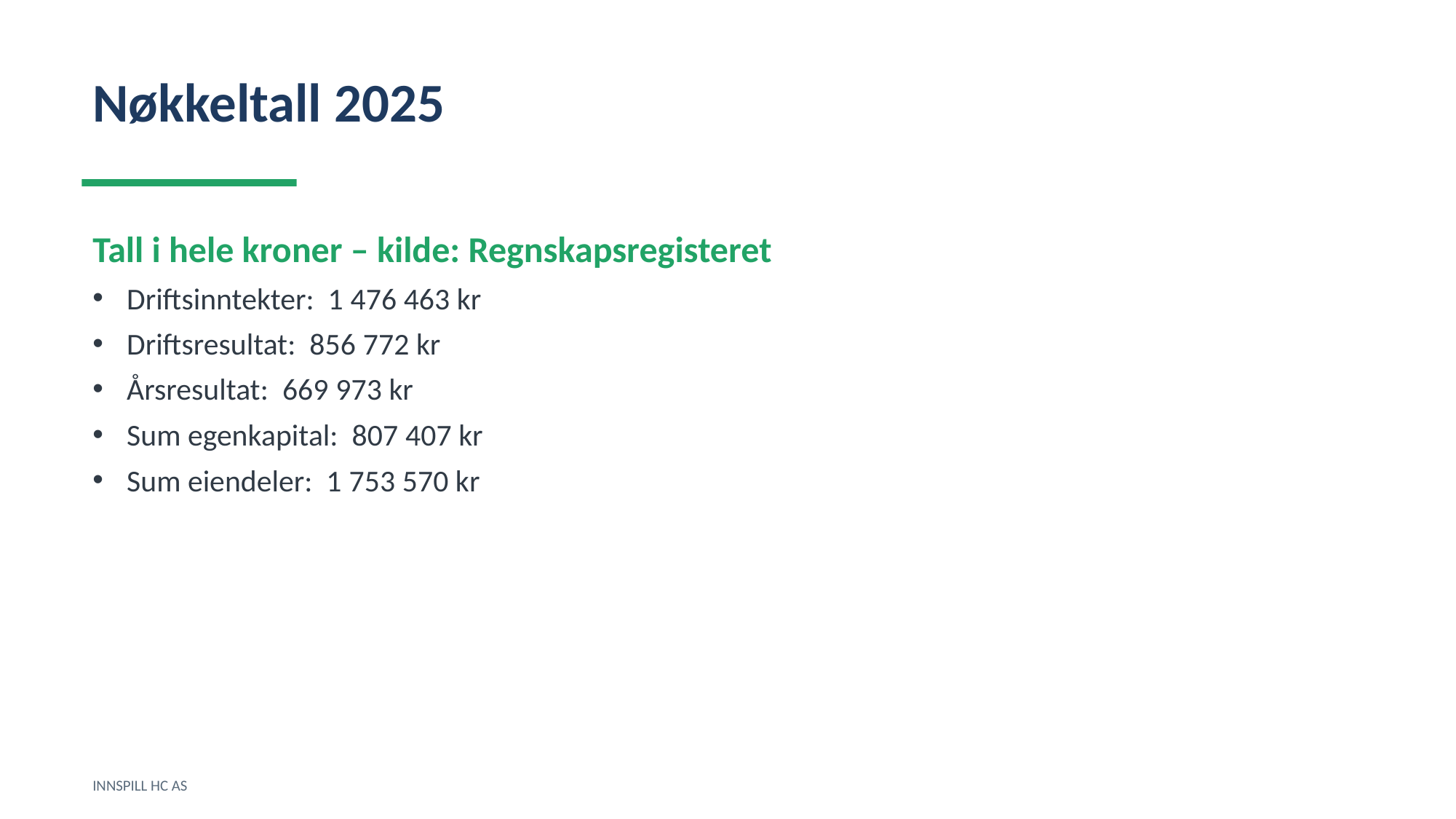

Nøkkeltall 2025

Tall i hele kroner – kilde: Regnskapsregisteret
Driftsinntekter:  1 476 463 kr
Driftsresultat:  856 772 kr
Årsresultat:  669 973 kr
Sum egenkapital:  807 407 kr
Sum eiendeler:  1 753 570 kr
INNSPILL HC AS